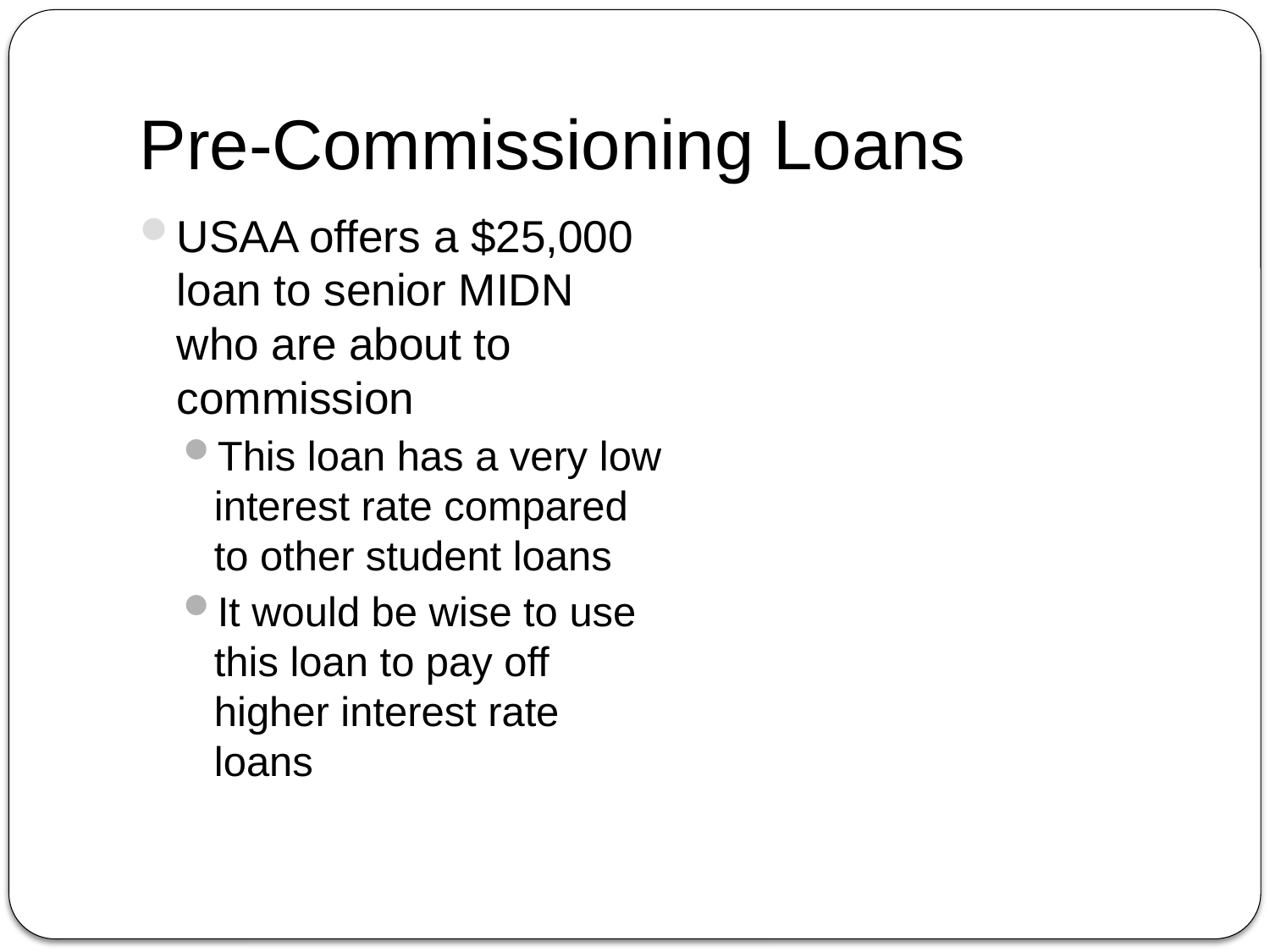

# Pre-Commissioning Loans
USAA offers a $25,000 loan to senior MIDN who are about to commission
This loan has a very low interest rate compared to other student loans
It would be wise to use this loan to pay off higher interest rate loans